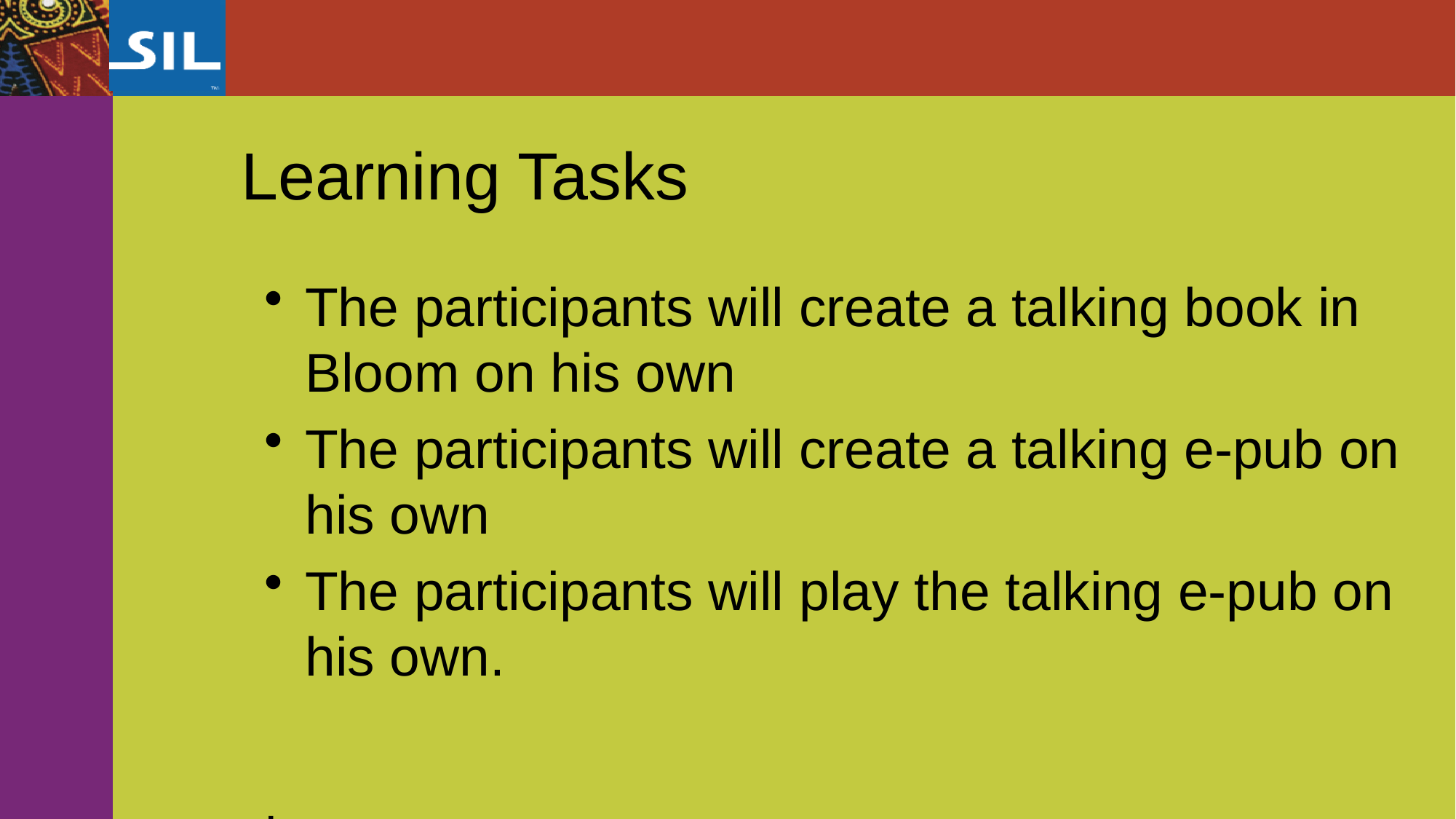

# Learning Tasks
The participants will create a talking book in Bloom on his own
The participants will create a talking e-pub on his own
The participants will play the talking e-pub on his own.

.